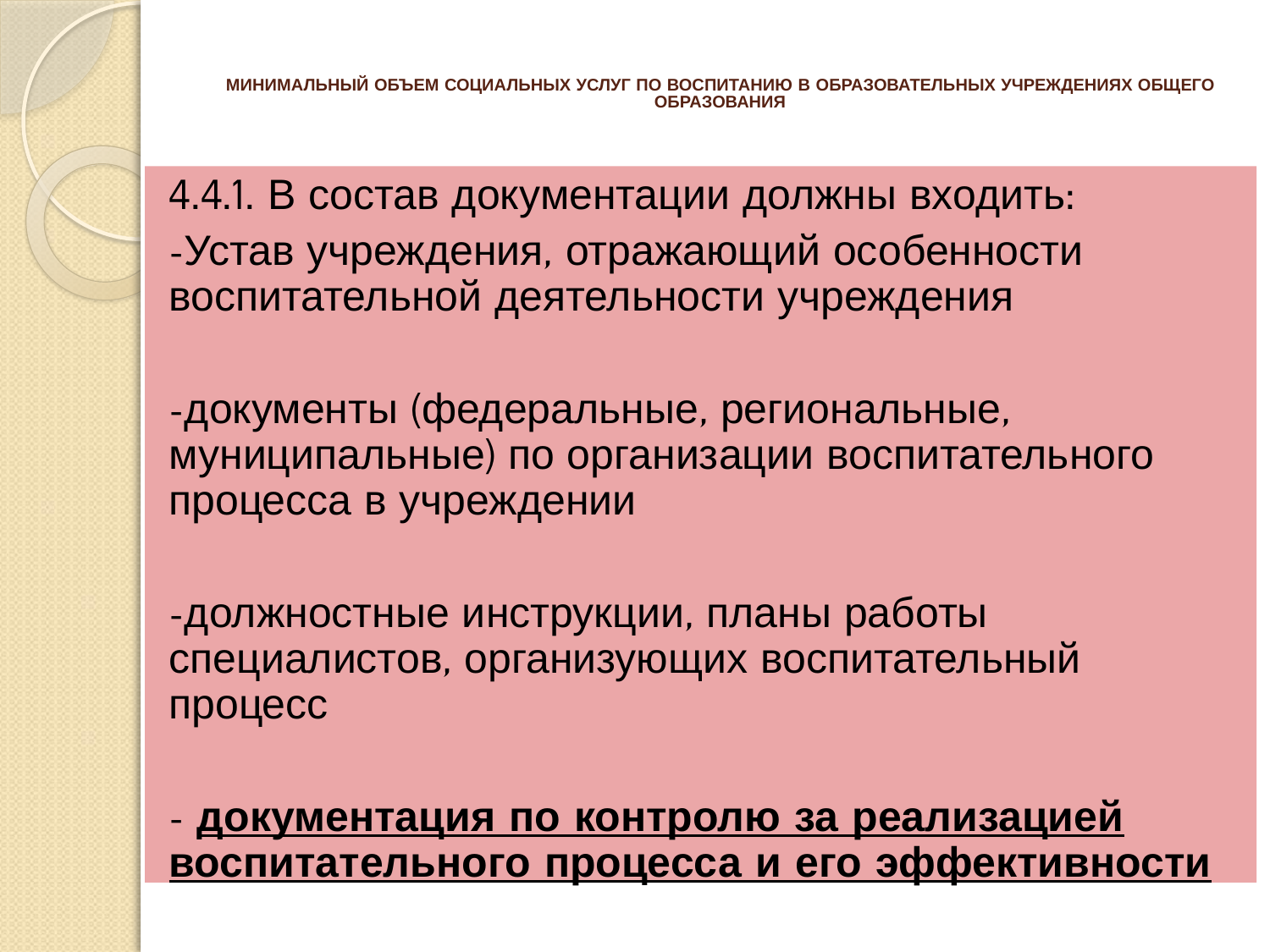

МИНИМАЛЬНЫЙ ОБЪЕМ СОЦИАЛЬНЫХ УСЛУГ ПО ВОСПИТАНИЮ В ОБРАЗОВАТЕЛЬНЫХ УЧРЕЖДЕНИЯХ ОБЩЕГО ОБРАЗОВАНИЯ
4.4.1. В состав документации должны входить:
-Устав учреждения, отражающий особенности воспитательной деятельности учреждения

-документы (федеральные, региональные, муниципальные) по организации воспитательного процесса в учреждении

-должностные инструкции, планы работы специалистов, организующих воспитательный процесс

- документация по контролю за реализацией воспитательного процесса и его эффективности